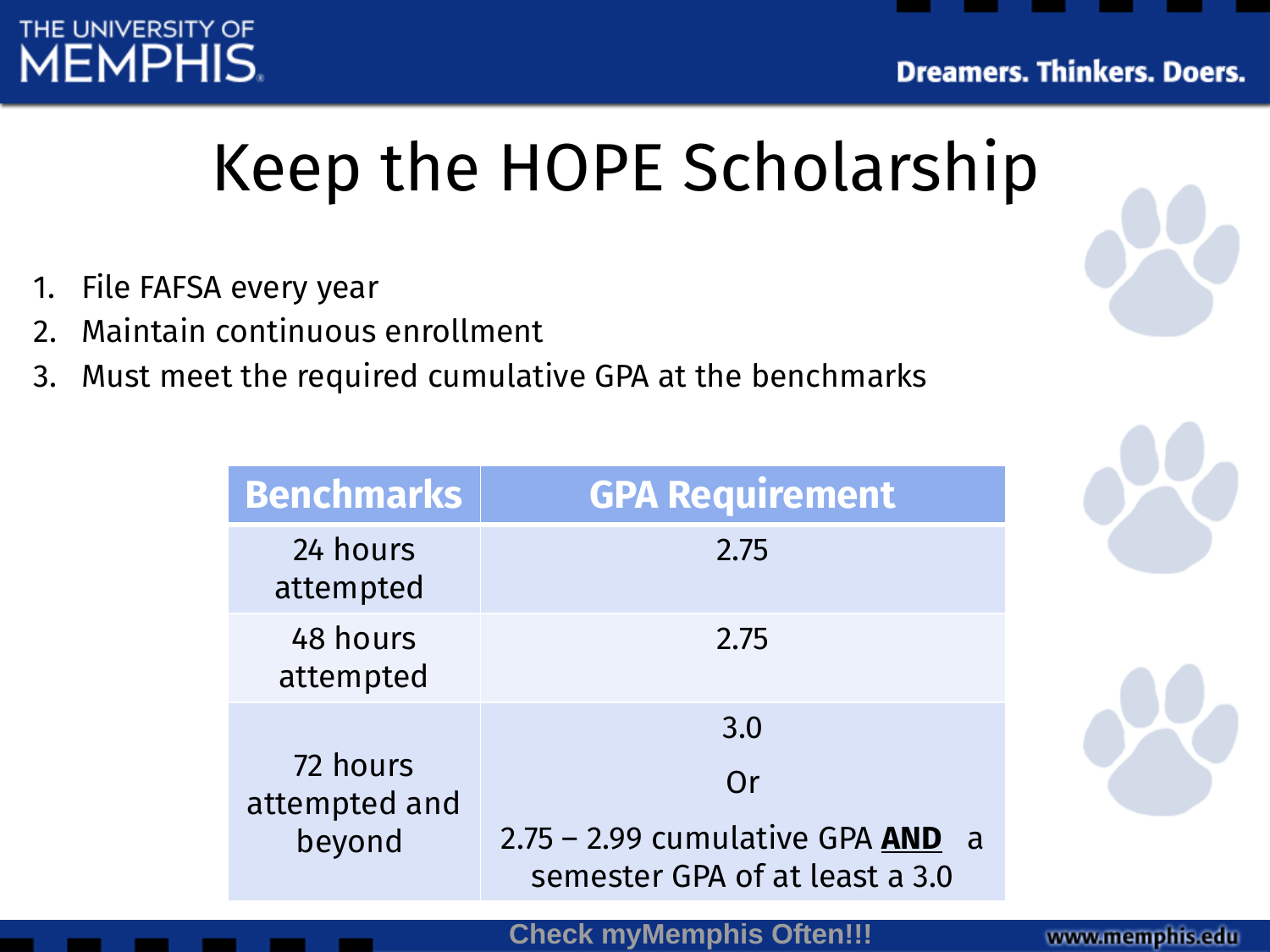

# Keep the HOPE Scholarship

File FAFSA every year
Maintain continuous enrollment
Must meet the required cumulative GPA at the benchmarks

| Benchmarks | GPA Requirement |
| --- | --- |
| 24 hours attempted | 2.75 |
| 48 hours attempted | 2.75 |
| 72 hours attempted and beyond | 3.0 Or 2.75 – 2.99 cumulative GPA AND a semester GPA of at least a 3.0 |
Check myMemphis Often!!!